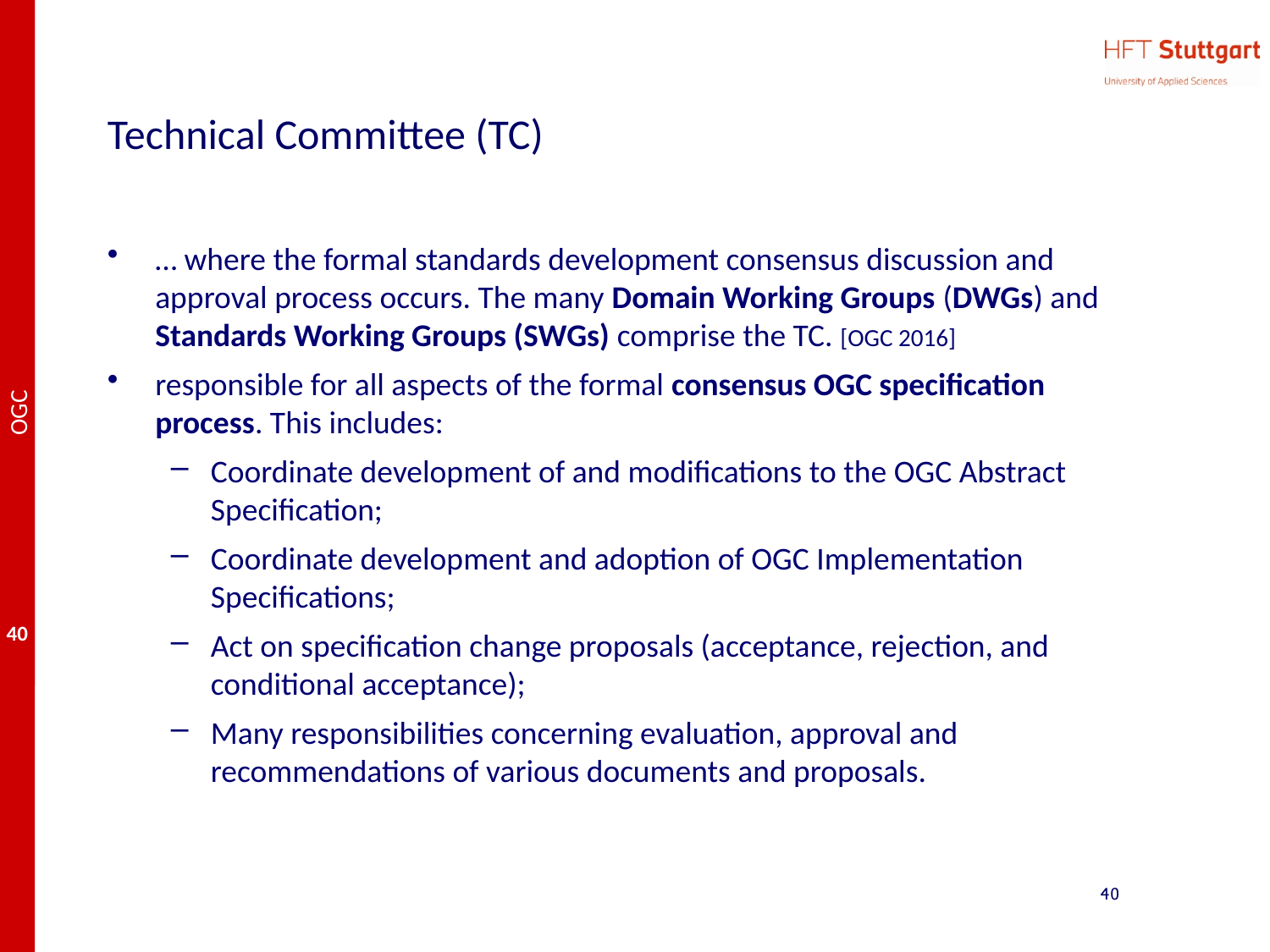

# Technical Committee (TC)
… where the formal standards development consensus discussion and approval process occurs. The many Domain Working Groups (DWGs) and Standards Working Groups (SWGs) comprise the TC. [OGC 2016]
responsible for all aspects of the formal consensus OGC specification process. This includes:
Coordinate development of and modifications to the OGC Abstract Specification;
Coordinate development and adoption of OGC Implementation Specifications;
Act on specification change proposals (acceptance, rejection, and conditional acceptance);
Many responsibilities concerning evaluation, approval and recommendations of various documents and proposals.

40